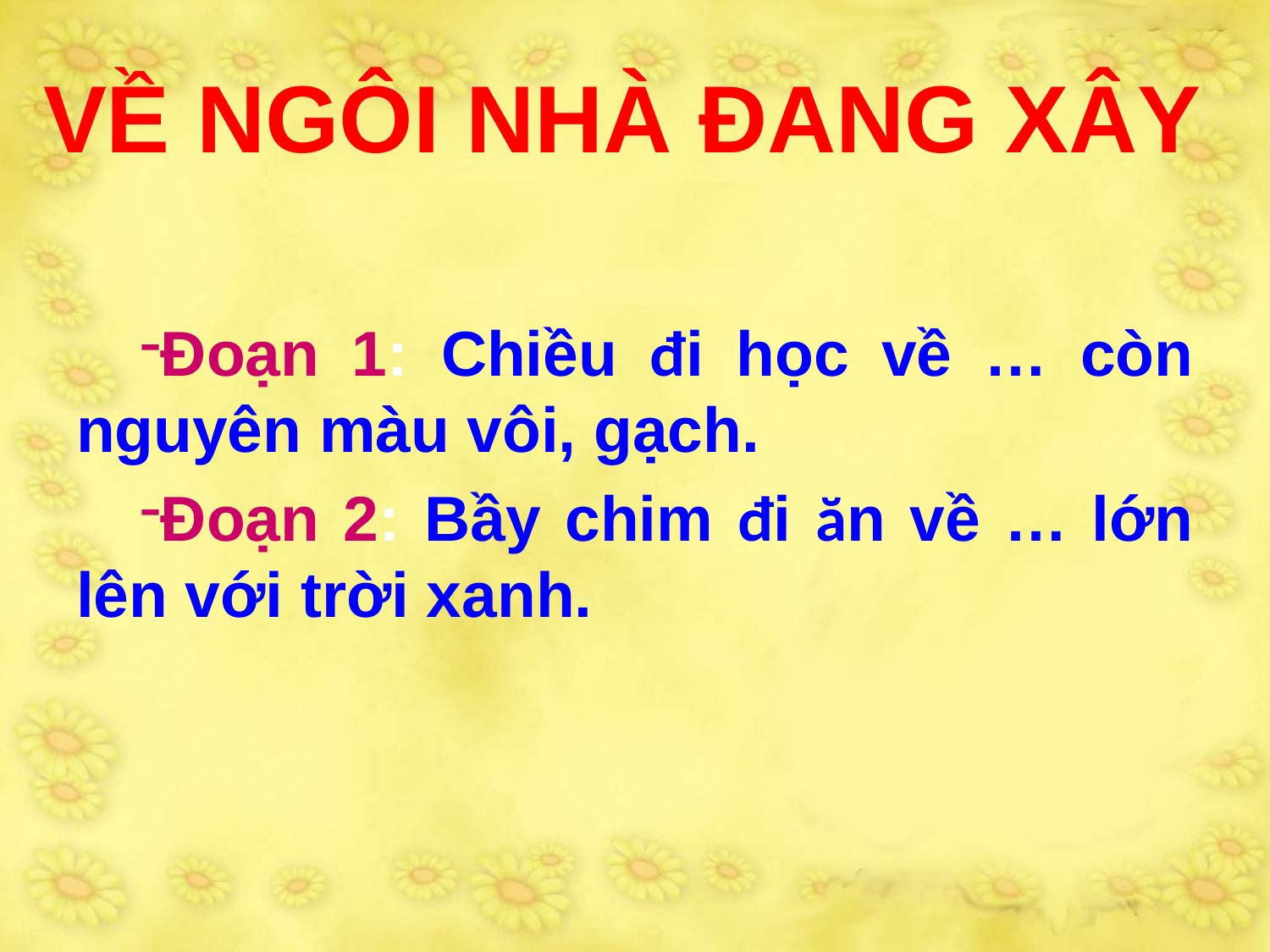

VỀ NGÔI NHÀ ĐANG XÂY
Đoạn 1: Chiều đi học về … còn nguyên màu vôi, gạch.
Đoạn 2: Bầy chim đi ăn về … lớn lên với trời xanh.